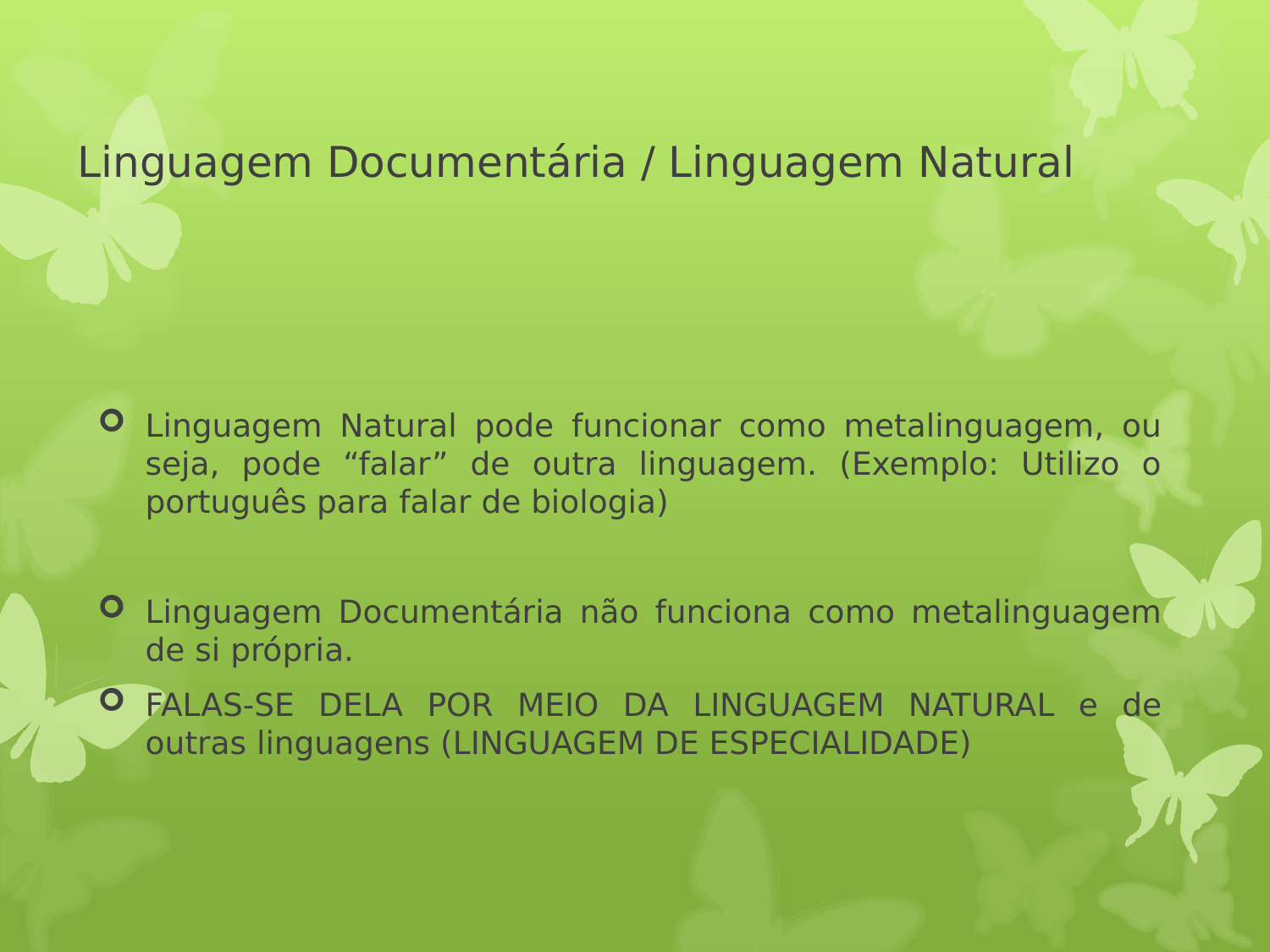

# Linguagem Documentária / Linguagem Natural
Linguagem Natural pode funcionar como metalinguagem, ou seja, pode “falar” de outra linguagem. (Exemplo: Utilizo o português para falar de biologia)

Linguagem Documentária não funciona como metalinguagem de si própria.
FALAS-SE DELA POR MEIO DA LINGUAGEM NATURAL e de outras linguagens (LINGUAGEM DE ESPECIALIDADE)